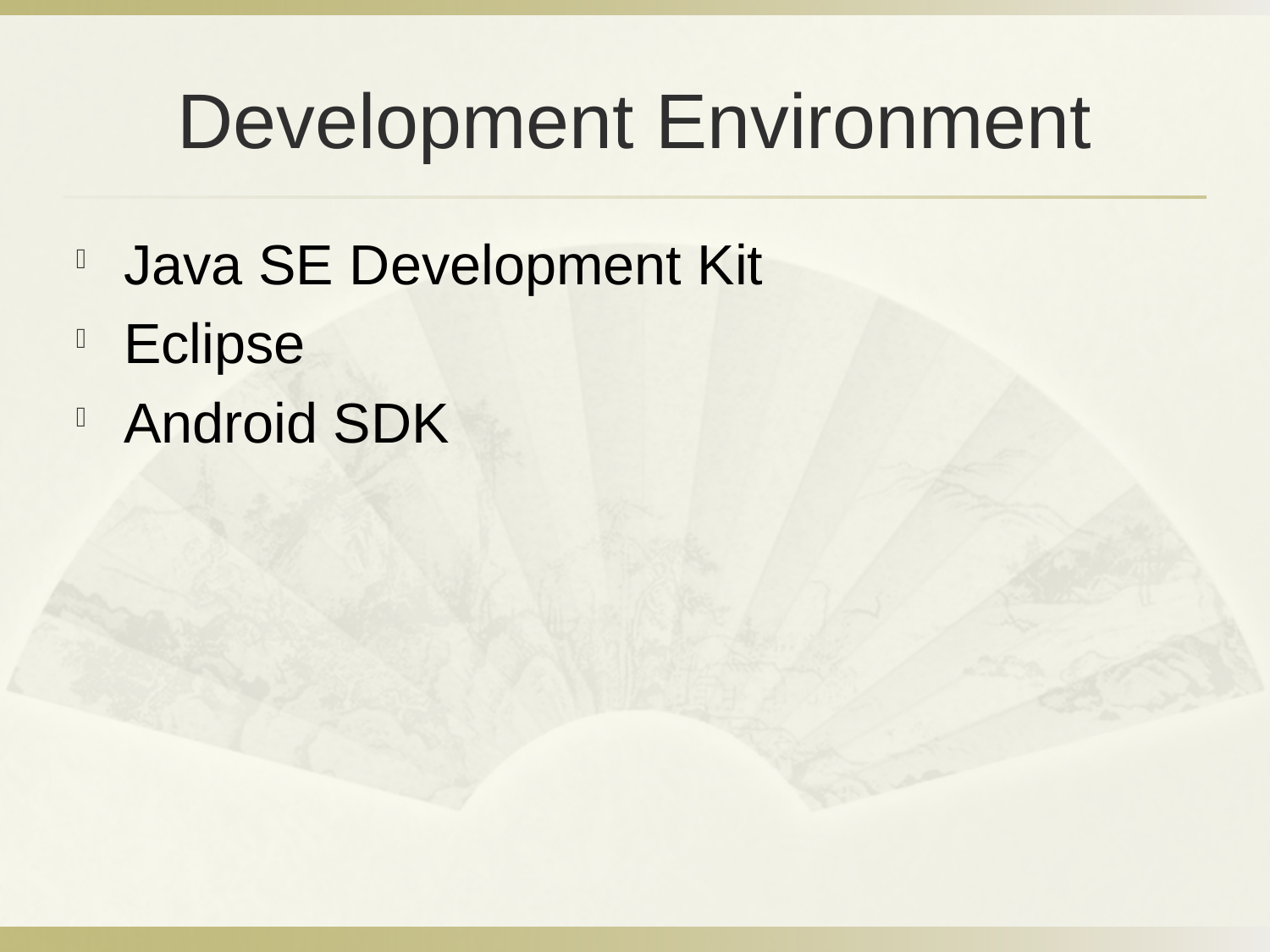

# Development Environment
Java SE Development Kit
Eclipse
Android SDK